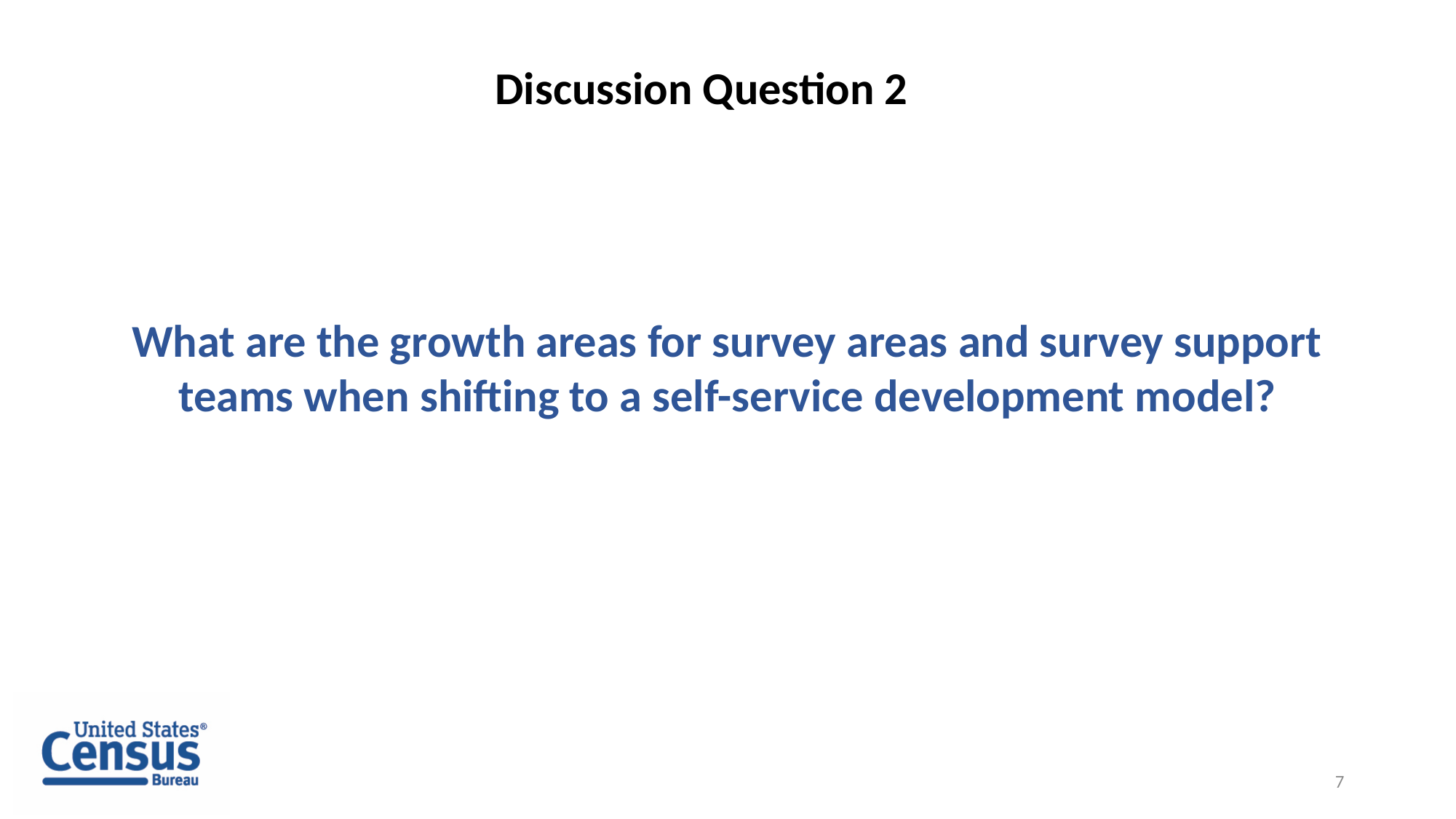

Discussion Question 2
What are the growth areas for survey areas and survey support teams when shifting to a self-service development model?
7